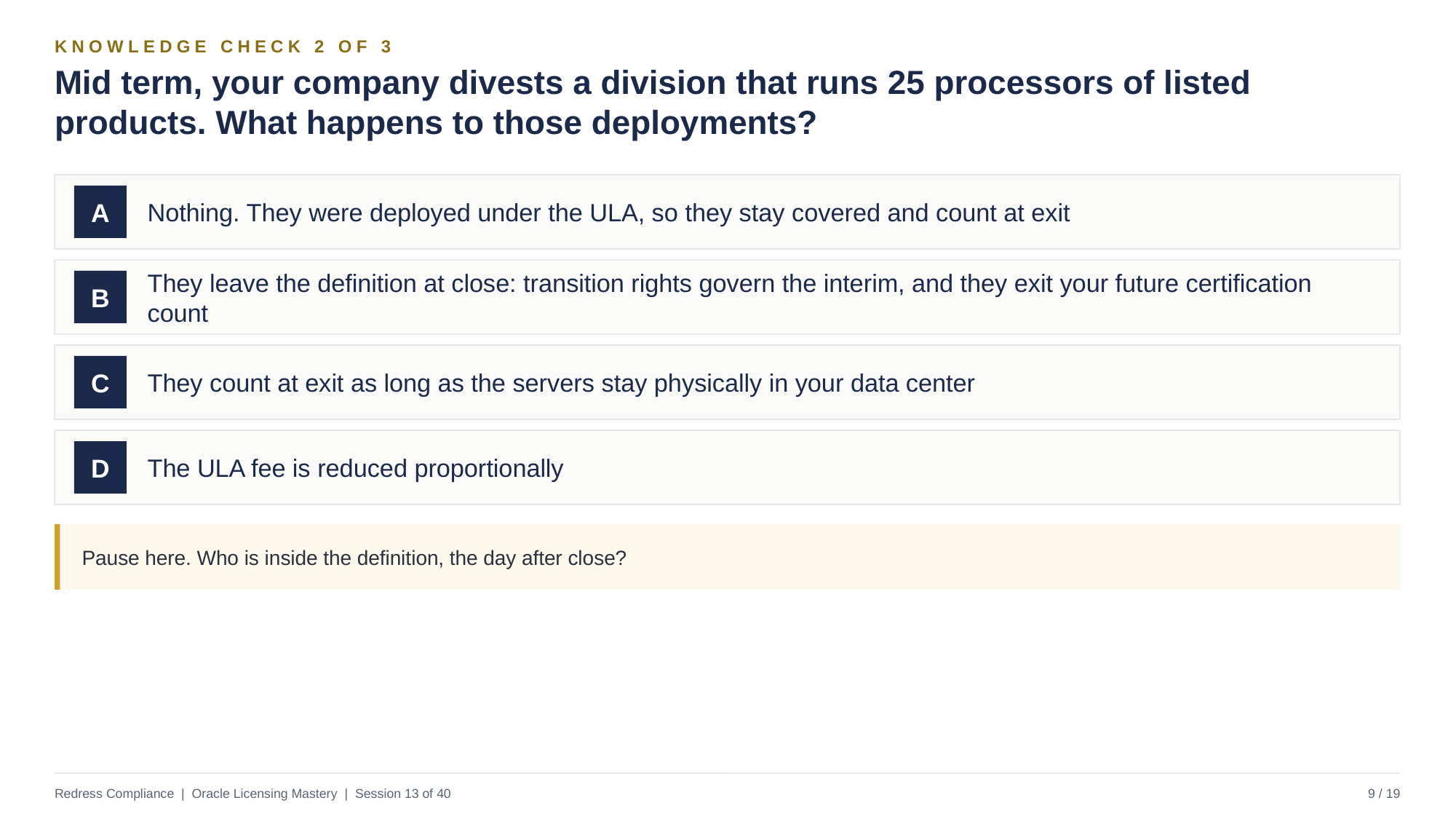

KNOWLEDGE CHECK 2 OF 3
Mid term, your company divests a division that runs 25 processors of listed products. What happens to those deployments?

Nothing. They were deployed under the ULA, so they stay covered and count at exit

A

They leave the definition at close: transition rights govern the interim, and they exit your future certification count

B

They count at exit as long as the servers stay physically in your data center

C

The ULA fee is reduced proportionally

D

Pause here. Who is inside the definition, the day after close?

Redress Compliance  |  Oracle Licensing Mastery  |  Session 13 of 40
9 / 19